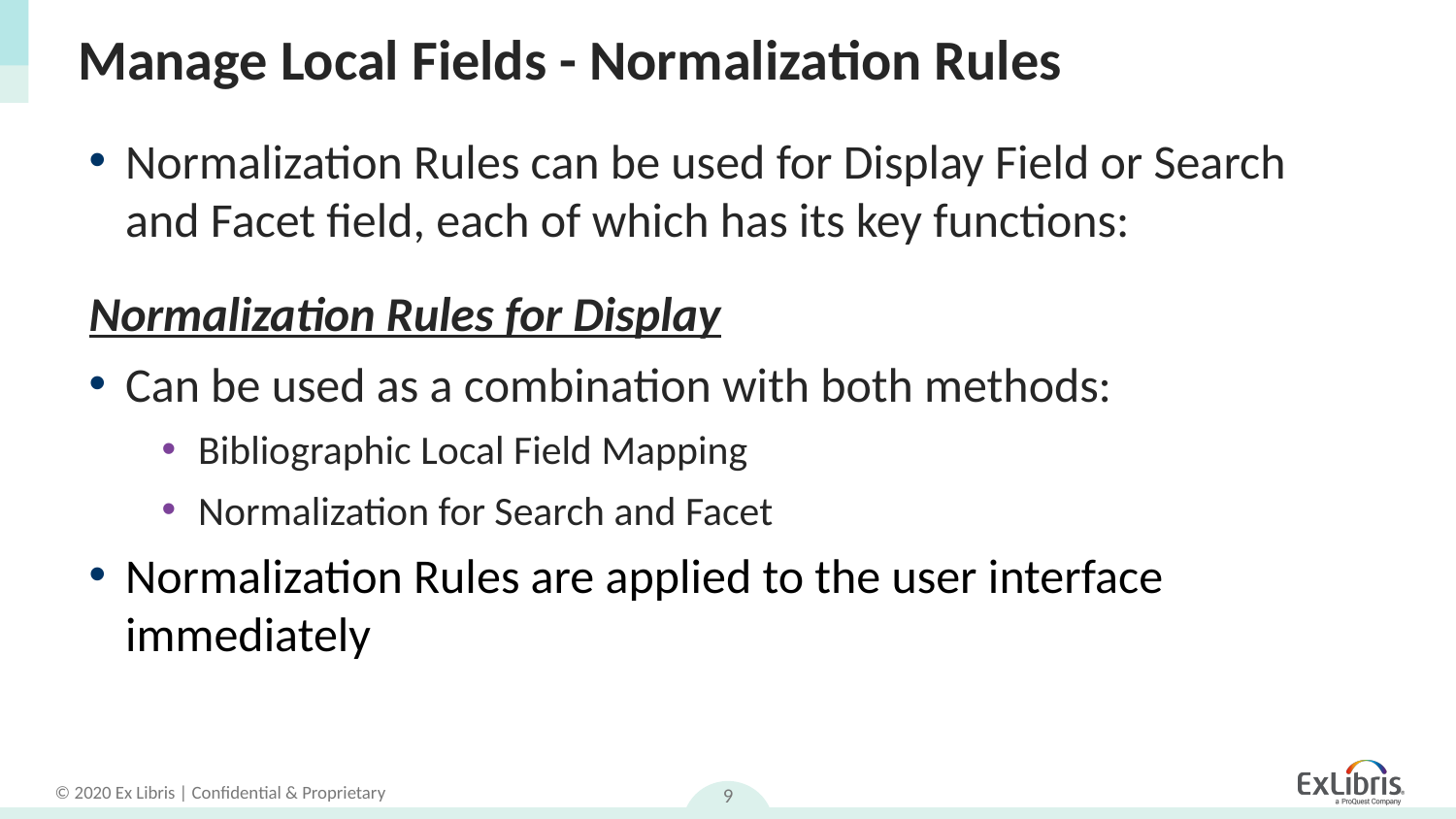

# Manage Local Fields - Normalization Rules
Normalization Rules can be used for Display Field or Search and Facet field, each of which has its key functions:
Normalization Rules for Display
Can be used as a combination with both methods:
Bibliographic Local Field Mapping
Normalization for Search and Facet
Normalization Rules are applied to the user interface immediately
9